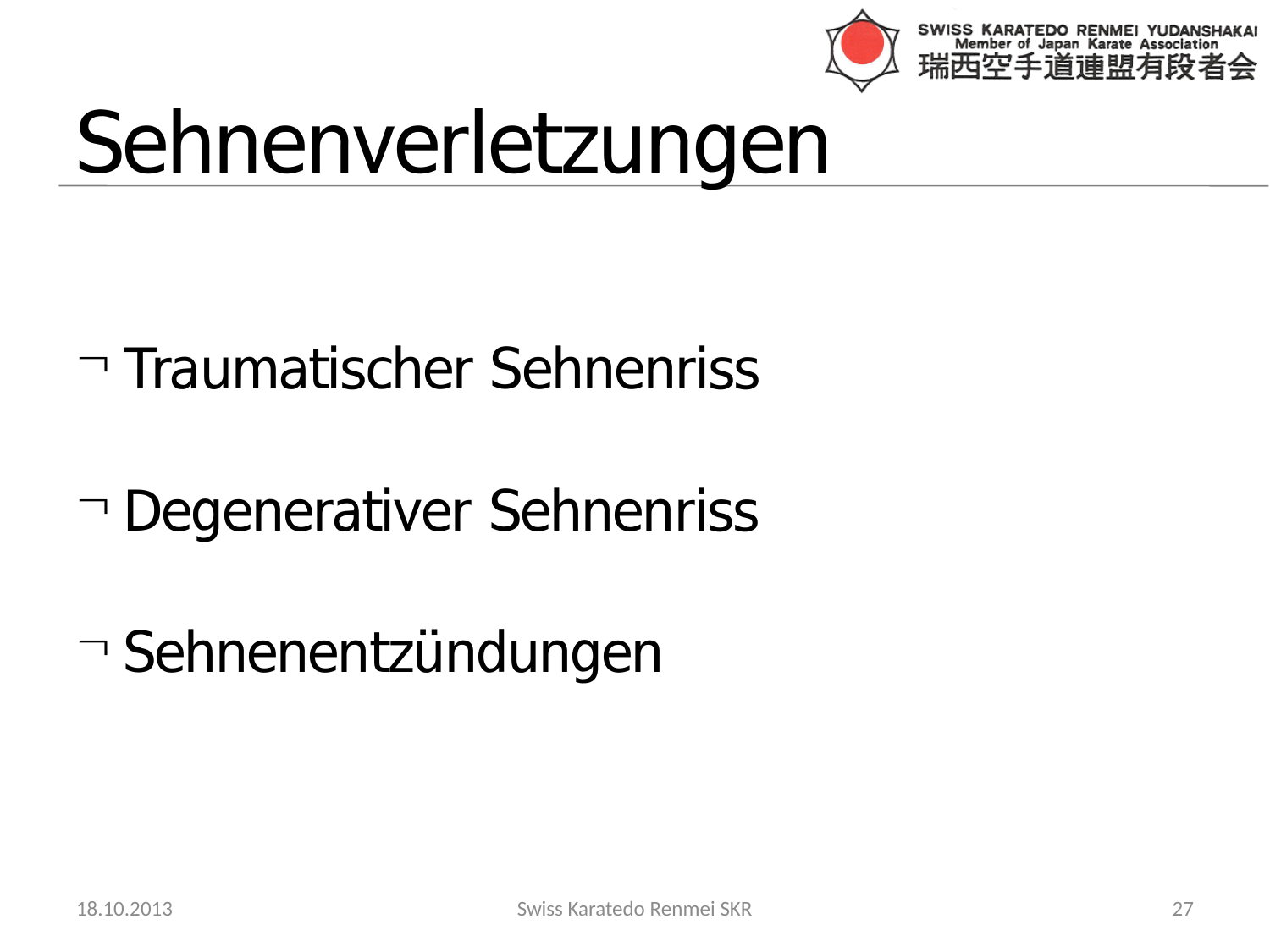

# Sehnenverletzungen
Traumatischer Sehnenriss

Degenerativer Sehnenriss

Sehnenentzündungen

18.10.2013
Swiss Karatedo Renmei SKR
27